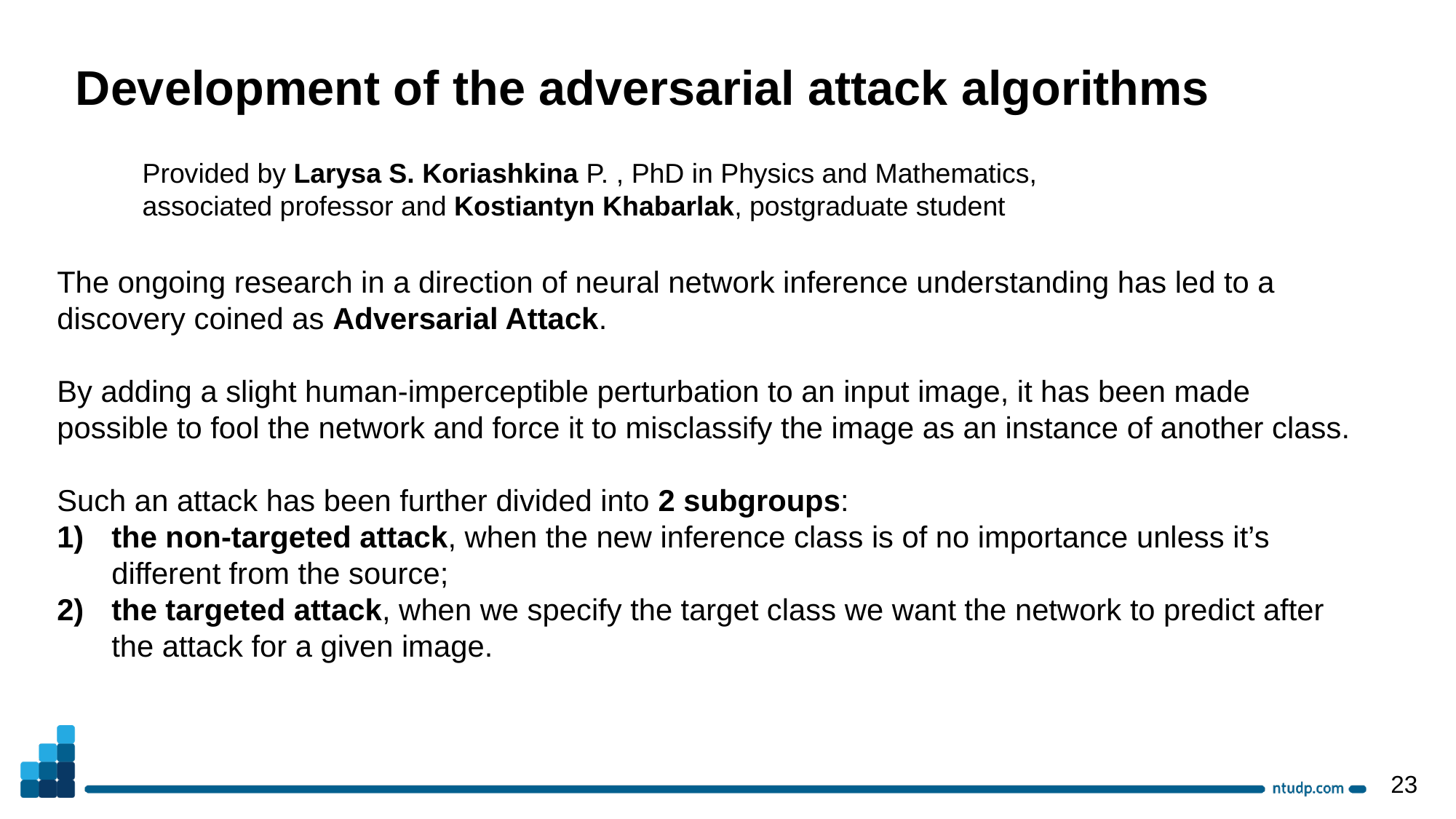

Development of the adversarial attack algorithms
Provided by Larysa S. Koriashkina P. , PhD in Physics and Mathematics, associated professor and Kostiantyn Khabarlak, postgraduate student
The ongoing research in a direction of neural network inference understanding has led to a discovery coined as Adversarial Attack.

By adding a slight human-imperceptible perturbation to an input image, it has been made possible to fool the network and force it to misclassify the image as an instance of another class.

Such an attack has been further divided into 2 subgroups:
the non-targeted attack, when the new inference class is of no importance unless it’s different from the source;
the targeted attack, when we specify the target class we want the network to predict after the attack for a given image.